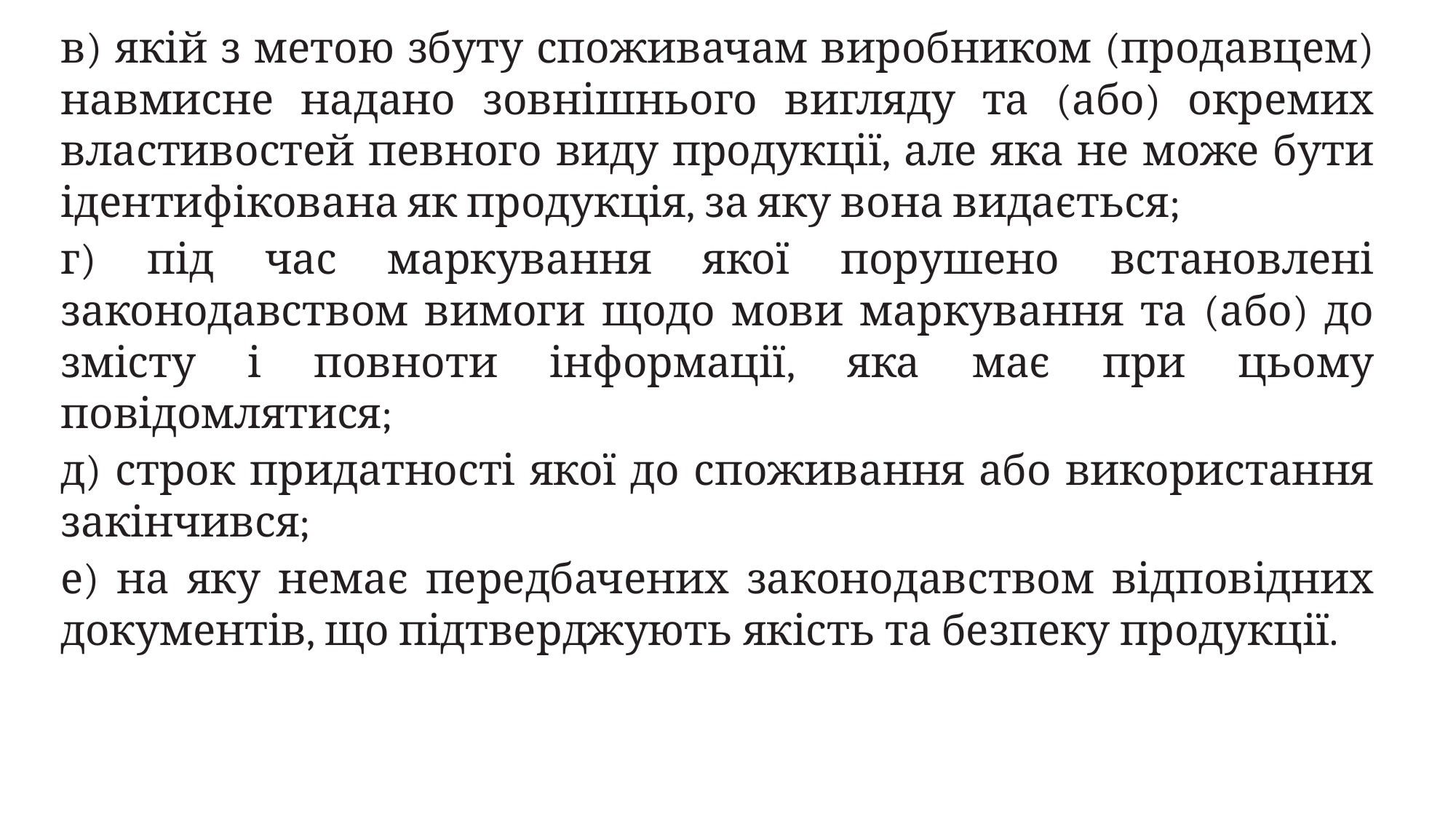

в) якій з метою збуту споживачам виробником (продавцем) навмисне надано зовнішнього вигляду та (або) окремих властивостей певного виду продукції, але яка не може бути ідентифікована як продукція, за яку вона видається;
г) під час маркування якої порушено встановлені законодавством вимоги щодо мови маркування та (або) до змісту і повноти інформації, яка має при цьому повідомлятися;
д) строк придатності якої до споживання або використання закінчився;
е) на яку немає передбачених законодавством відповідних документів, що підтверджують якість та безпеку продукції.